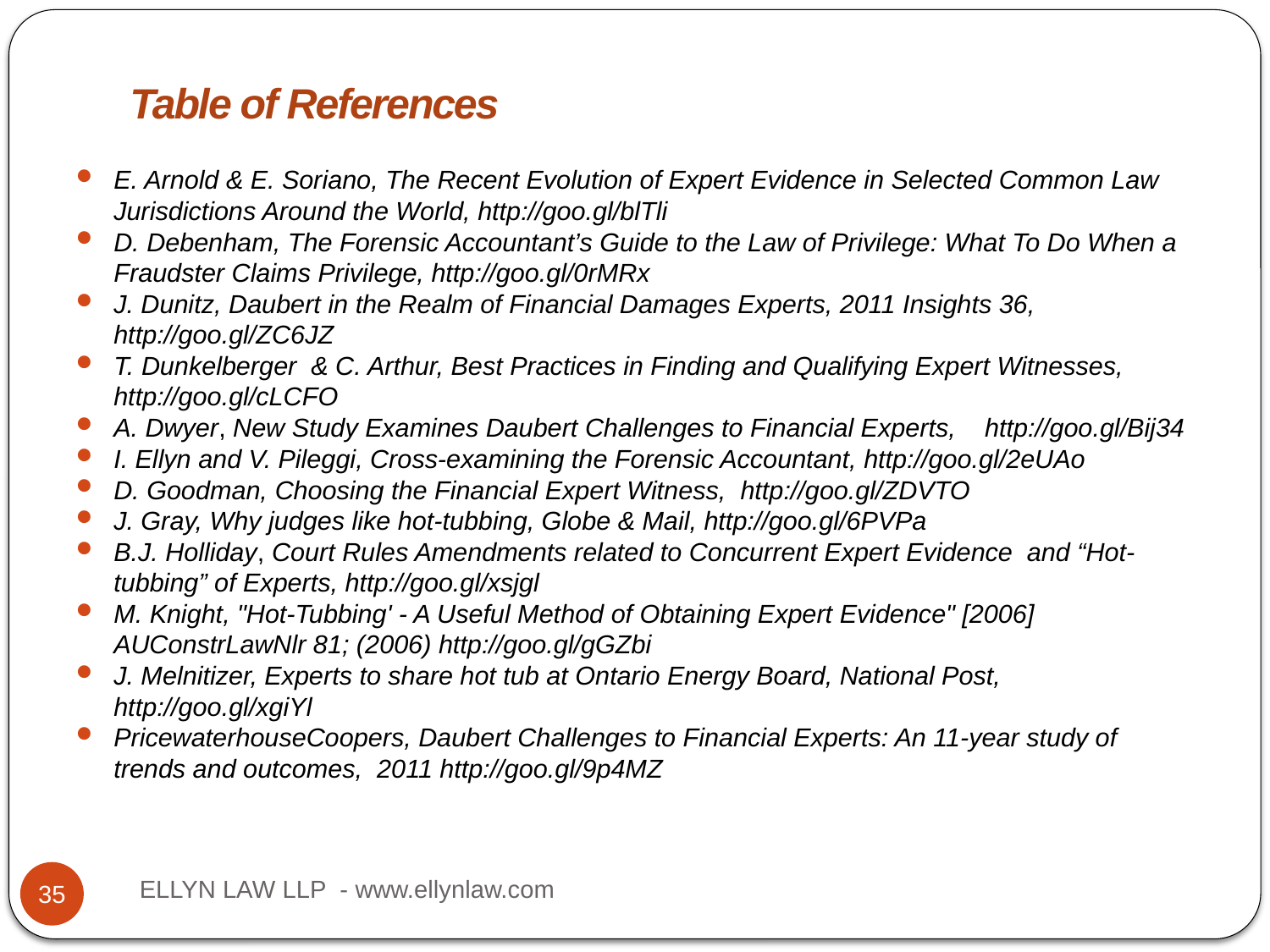

# Title
Table of References
E. Arnold & E. Soriano, The Recent Evolution of Expert Evidence in Selected Common Law Jurisdictions Around the World, http://goo.gl/blTli
D. Debenham, The Forensic Accountant’s Guide to the Law of Privilege: What To Do When a Fraudster Claims Privilege, http://goo.gl/0rMRx
J. Dunitz, Daubert in the Realm of Financial Damages Experts, 2011 Insights 36, http://goo.gl/ZC6JZ
T. Dunkelberger  & C. Arthur, Best Practices in Finding and Qualifying Expert Witnesses, http://goo.gl/cLCFO
A. Dwyer, New Study Examines Daubert Challenges to Financial Experts,    http://goo.gl/Bij34
I. Ellyn and V. Pileggi, Cross-examining the Forensic Accountant, http://goo.gl/2eUAo
D. Goodman, Choosing the Financial Expert Witness,  http://goo.gl/ZDVTO
J. Gray, Why judges like hot-tubbing, Globe & Mail, http://goo.gl/6PVPa
B.J. Holliday, Court Rules Amendments related to Concurrent Expert Evidence  and “Hot-tubbing” of Experts, http://goo.gl/xsjgl
M. Knight, "Hot-Tubbing' - A Useful Method of Obtaining Expert Evidence" [2006] AUConstrLawNlr 81; (2006) http://goo.gl/gGZbi
J. Melnitizer, Experts to share hot tub at Ontario Energy Board, National Post, http://goo.gl/xgiYl
PricewaterhouseCoopers, Daubert Challenges to Financial Experts: An 11-year study of trends and outcomes,  2011 http://goo.gl/9p4MZ

ELLYN LAW LLP  - www.ellynlaw.com
35